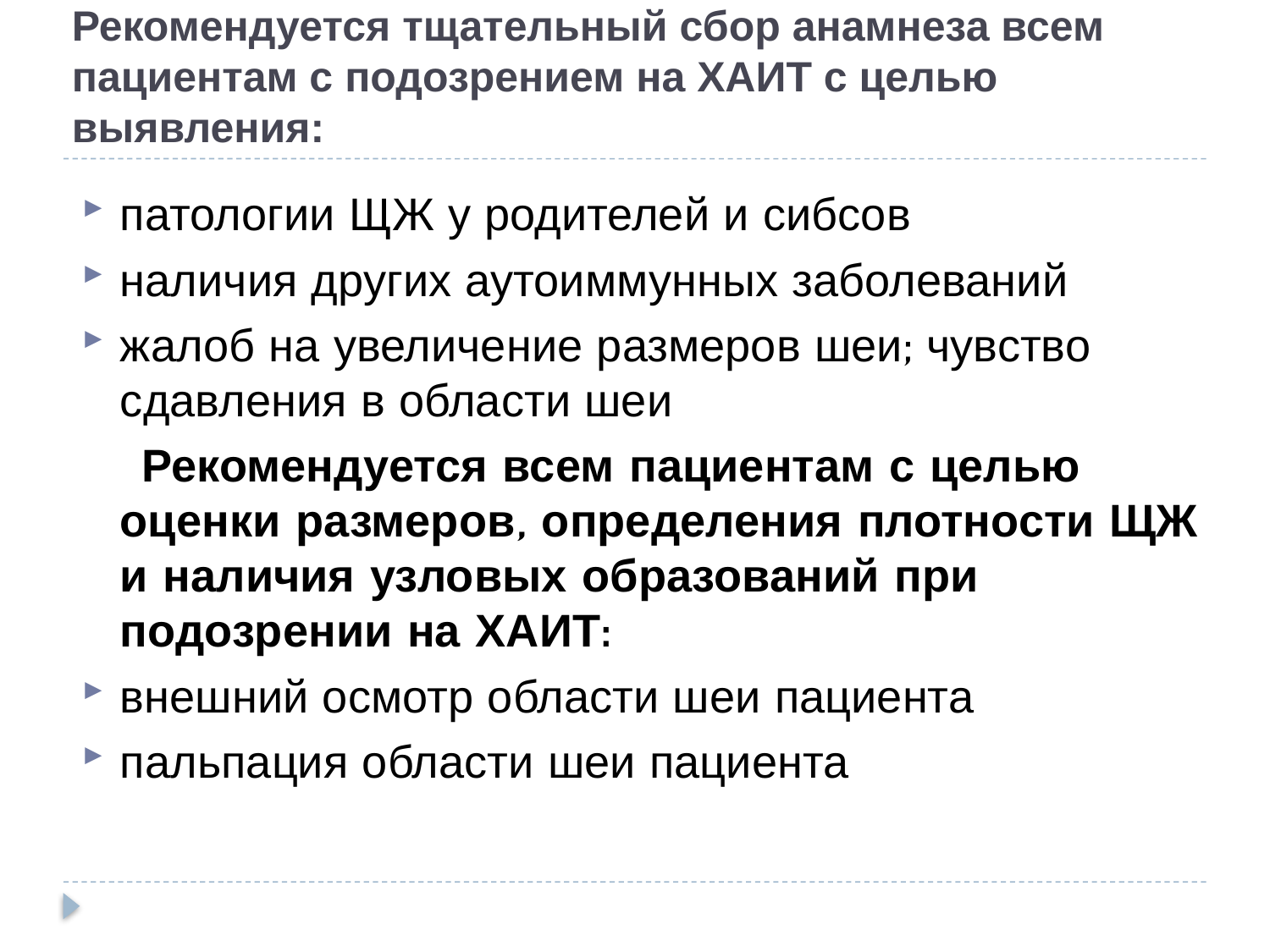

# Рекомендуется тщательный сбор анамнеза всем пациентам с подозрением на ХАИТ с целью выявления:
патологии ЩЖ у родителей и сибсов
наличия других аутоиммунных заболеваний
жалоб на увеличение размеров шеи; чувство сдавления в области шеи
    Рекомендуется всем пациентам с целью оценки размеров, определения плотности ЩЖ и наличия узловых образований при подозрении на ХАИТ:
внешний осмотр области шеи пациента
пальпация области шеи пациента